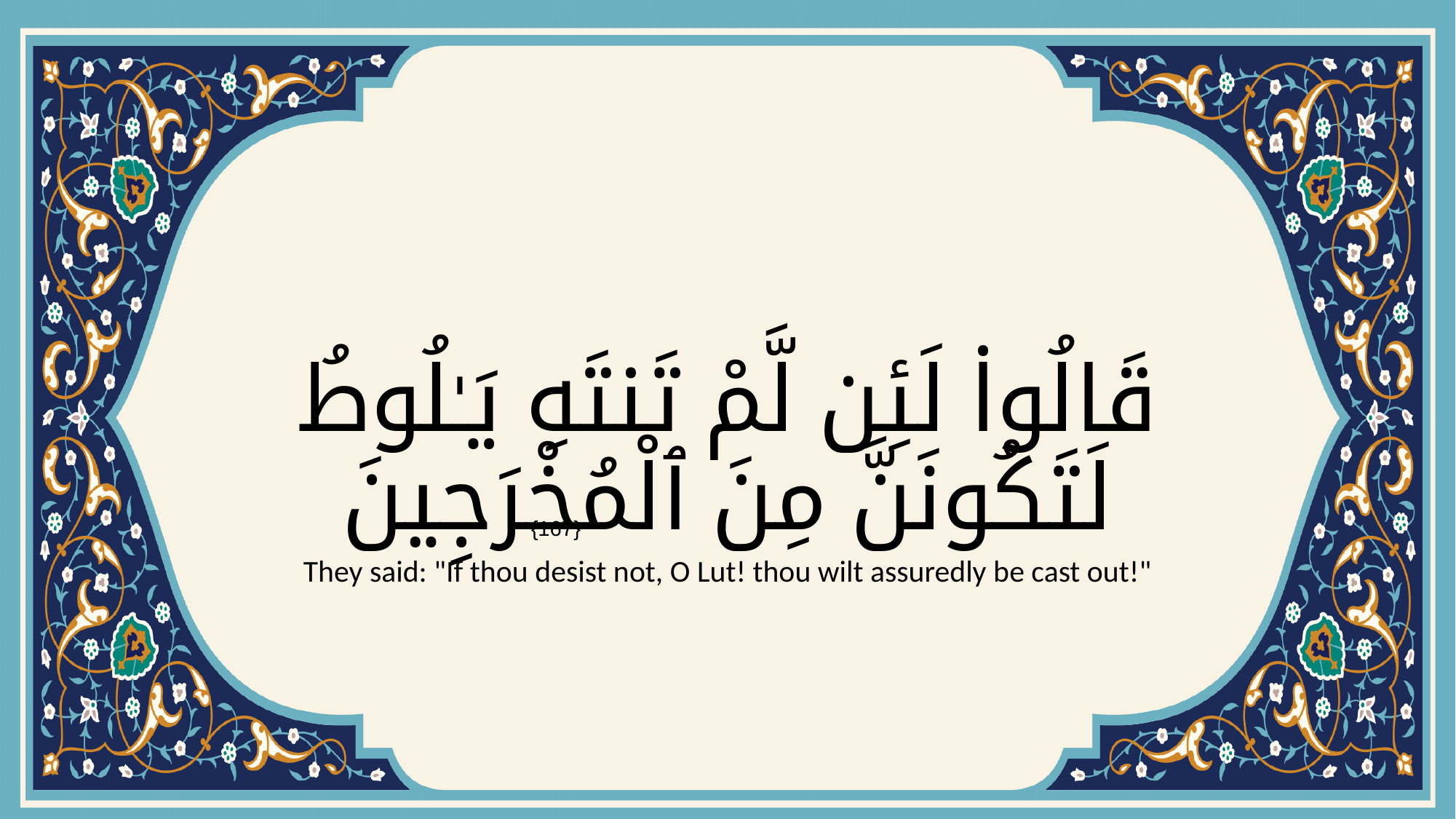

# قَالُوا۟ لَئِن لَّمْ تَنتَهِ يَـٰلُوطُ لَتَكُونَنَّ مِنَ ٱلْمُخْرَجِينَ
{167}
They said: "If thou desist not, O Lut! thou wilt assuredly be cast out!"